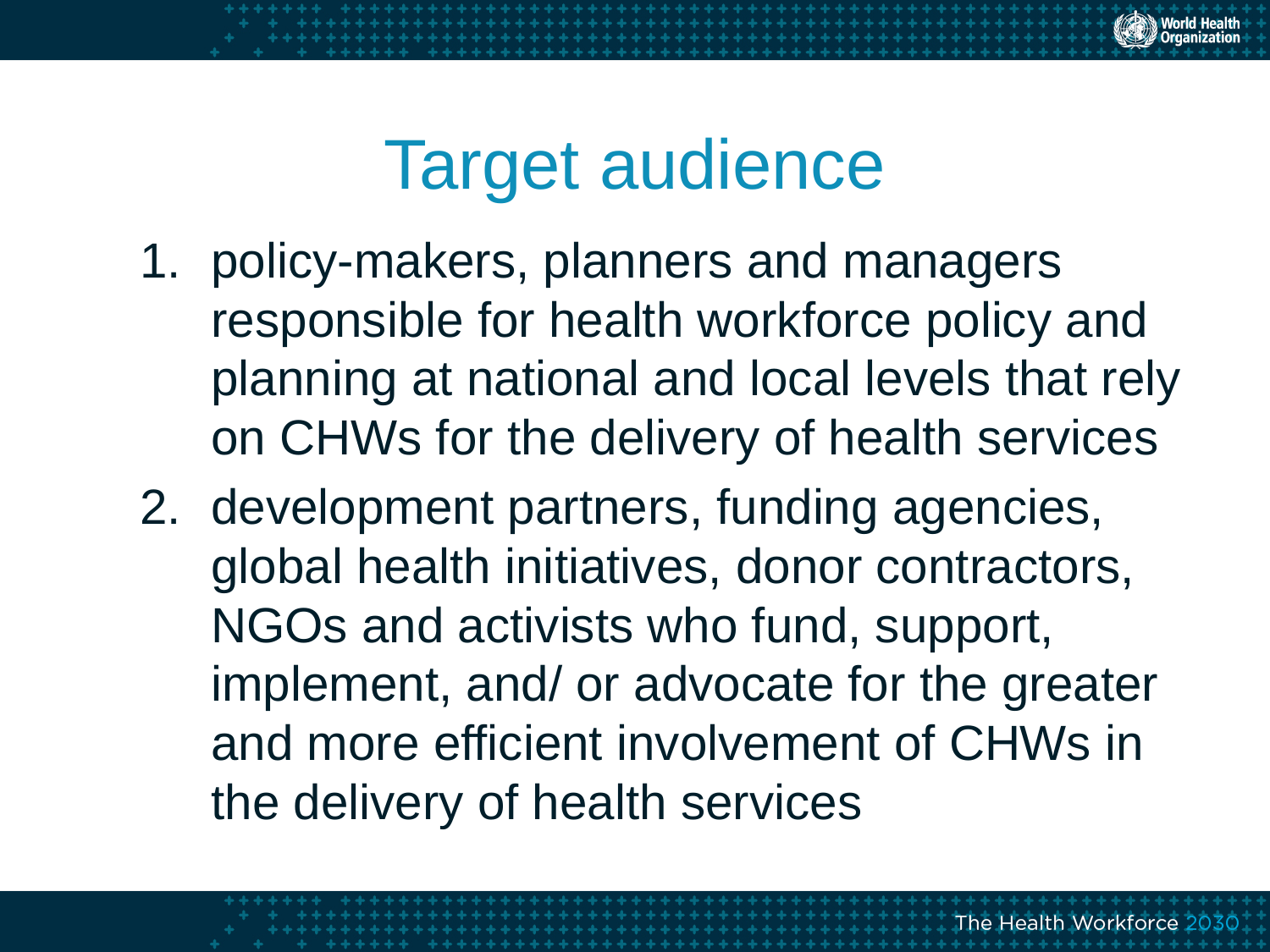

# Target audience
policy-makers, planners and managers responsible for health workforce policy and planning at national and local levels that rely on CHWs for the delivery of health services
development partners, funding agencies, global health initiatives, donor contractors, NGOs and activists who fund, support, implement, and/ or advocate for the greater and more efficient involvement of CHWs in the delivery of health services